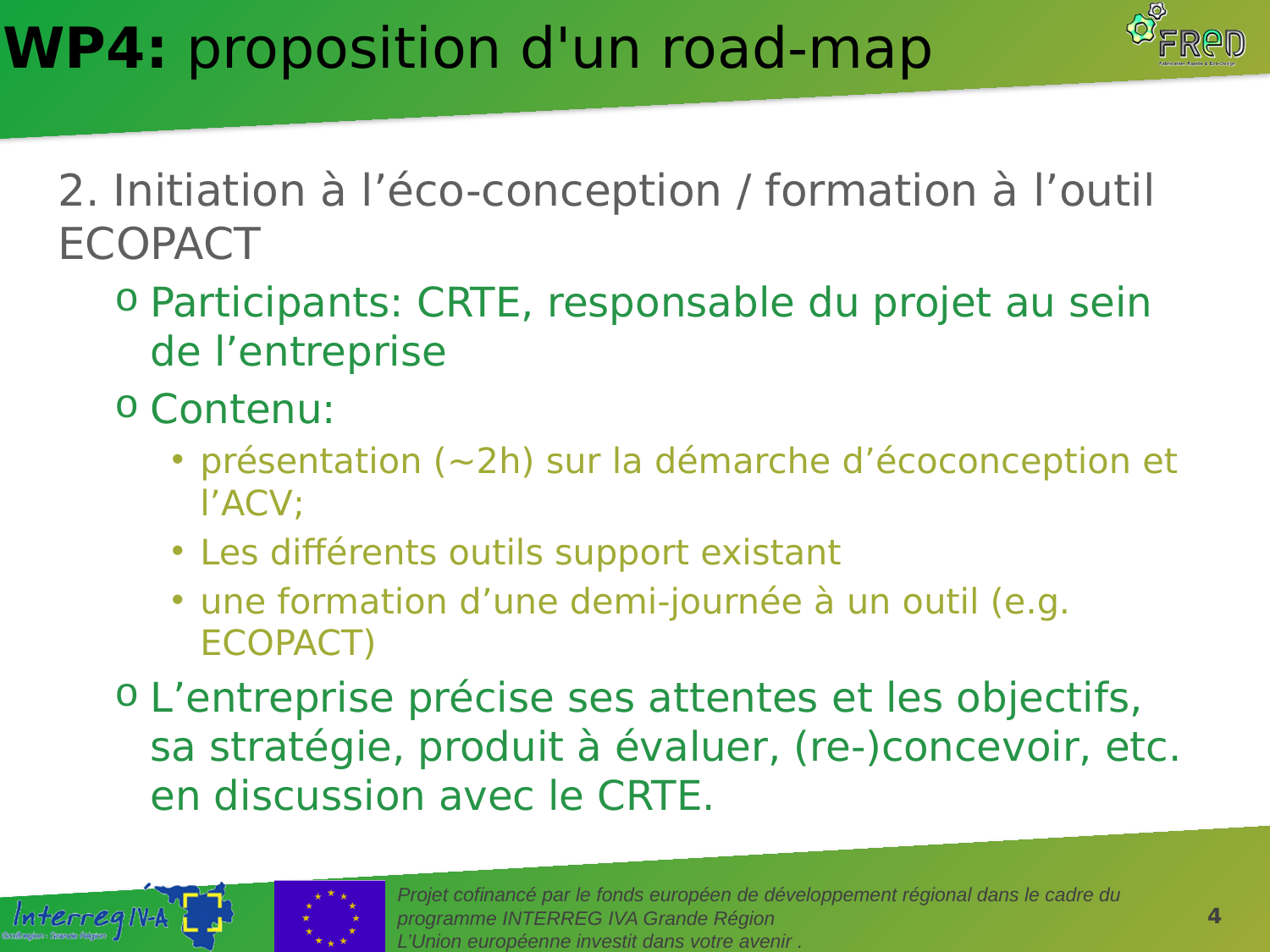

# WP4: proposition d'un road-map
2. Initiation à l’éco-conception / formation à l’outil ECOPACT
Participants: CRTE, responsable du projet au sein de l’entreprise
Contenu:
présentation (~2h) sur la démarche d’écoconception et l’ACV;
Les différents outils support existant
une formation d’une demi-journée à un outil (e.g. ECOPACT)
L’entreprise précise ses attentes et les objectifs, sa stratégie, produit à évaluer, (re-)concevoir, etc. en discussion avec le CRTE.

4